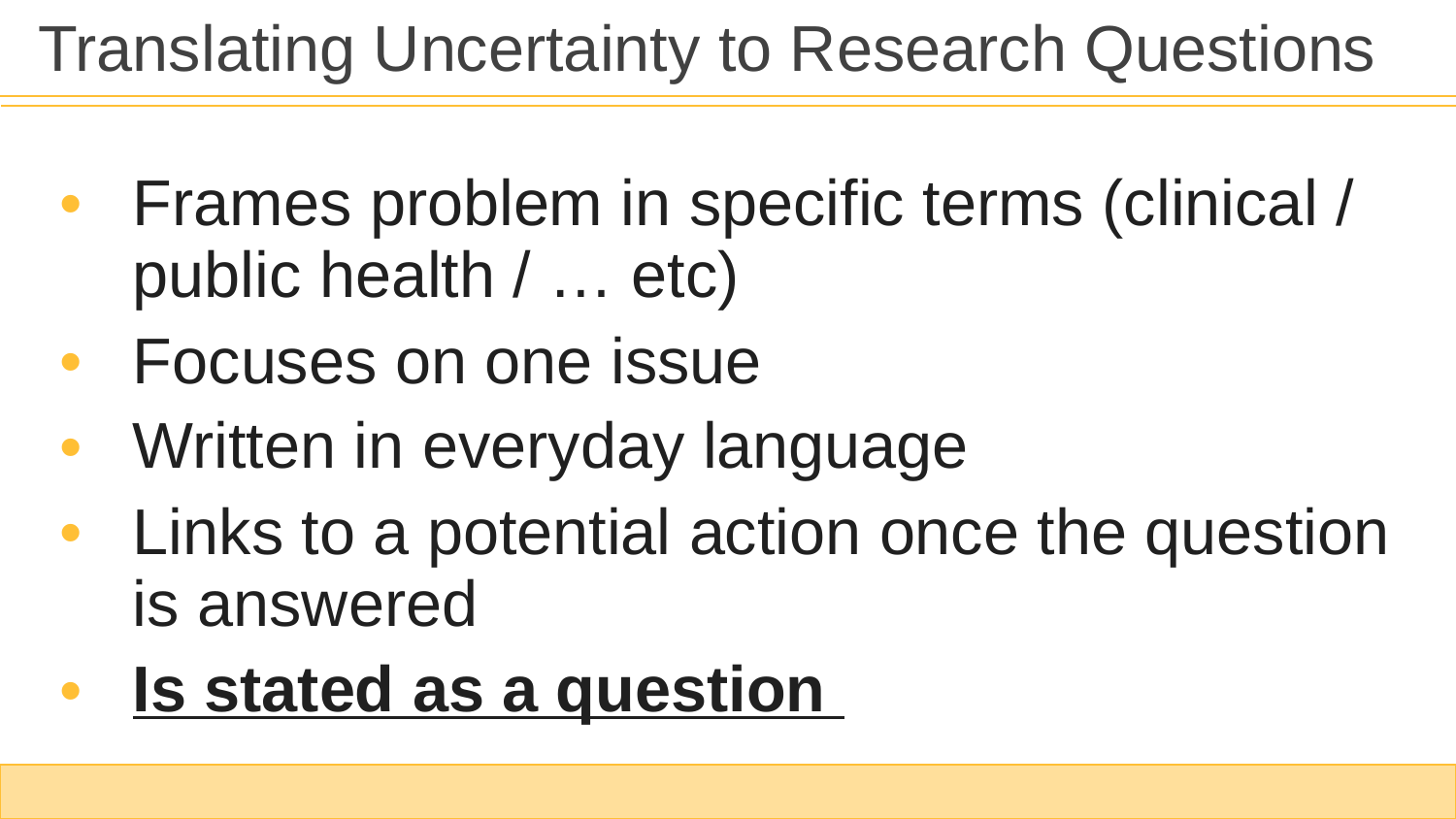

Translating Uncertainty to Research Questions
Frames problem in specific terms (clinical / public health / … etc)
Focuses on one issue
Written in everyday language
Links to a potential action once the question is answered
Is stated as a question